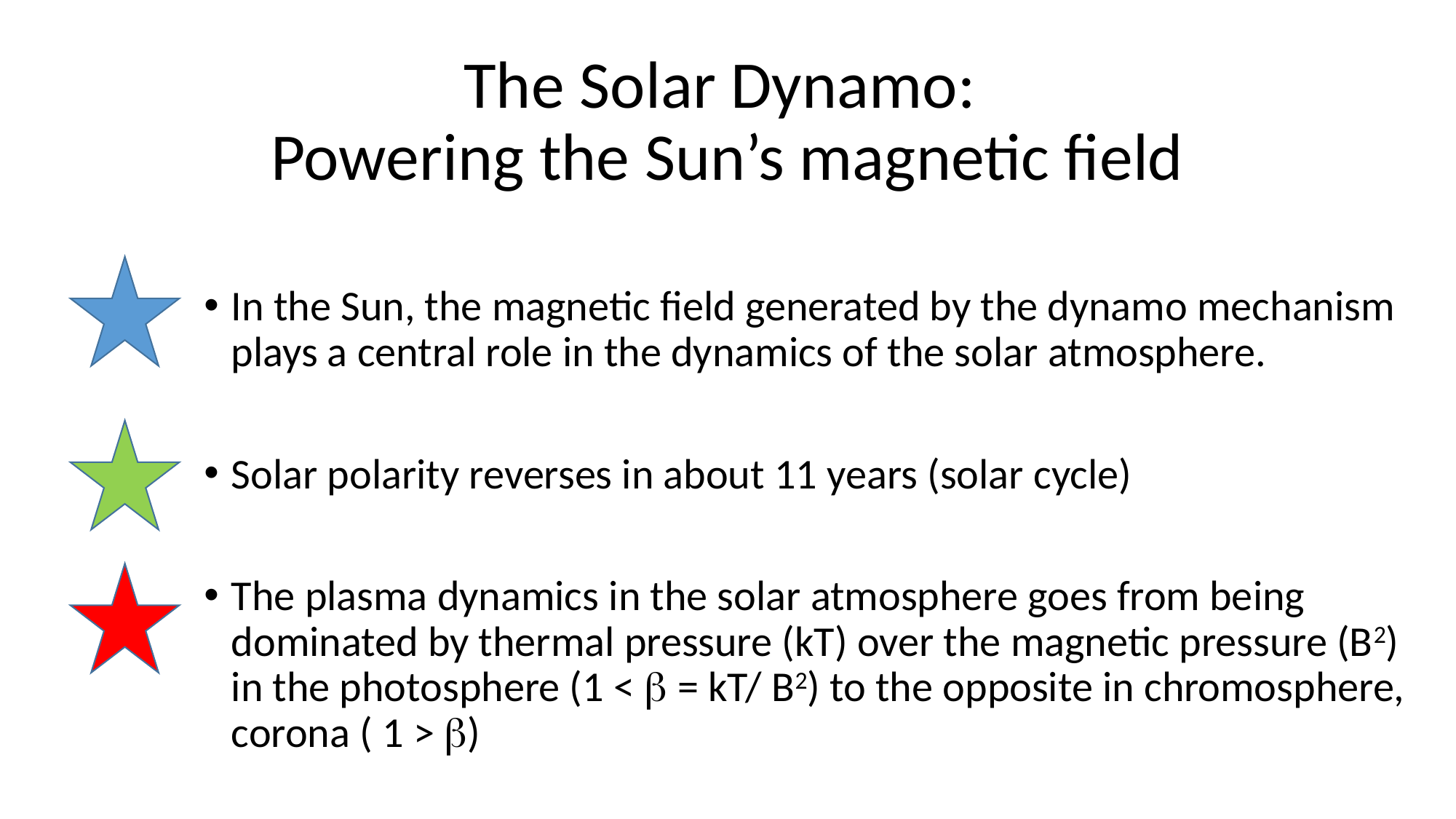

# The Solar Dynamo: Powering the Sun’s magnetic field

In the Sun, the magnetic field generated by the dynamo mechanism plays a central role in the dynamics of the solar atmosphere.

Solar polarity reverses in about 11 years (solar cycle)

The plasma dynamics in the solar atmosphere goes from being dominated by thermal pressure (kT) over the magnetic pressure (B2) in the photosphere (1 < β = kT/ B2) to the opposite in chromosphere, corona ( 1 > β)